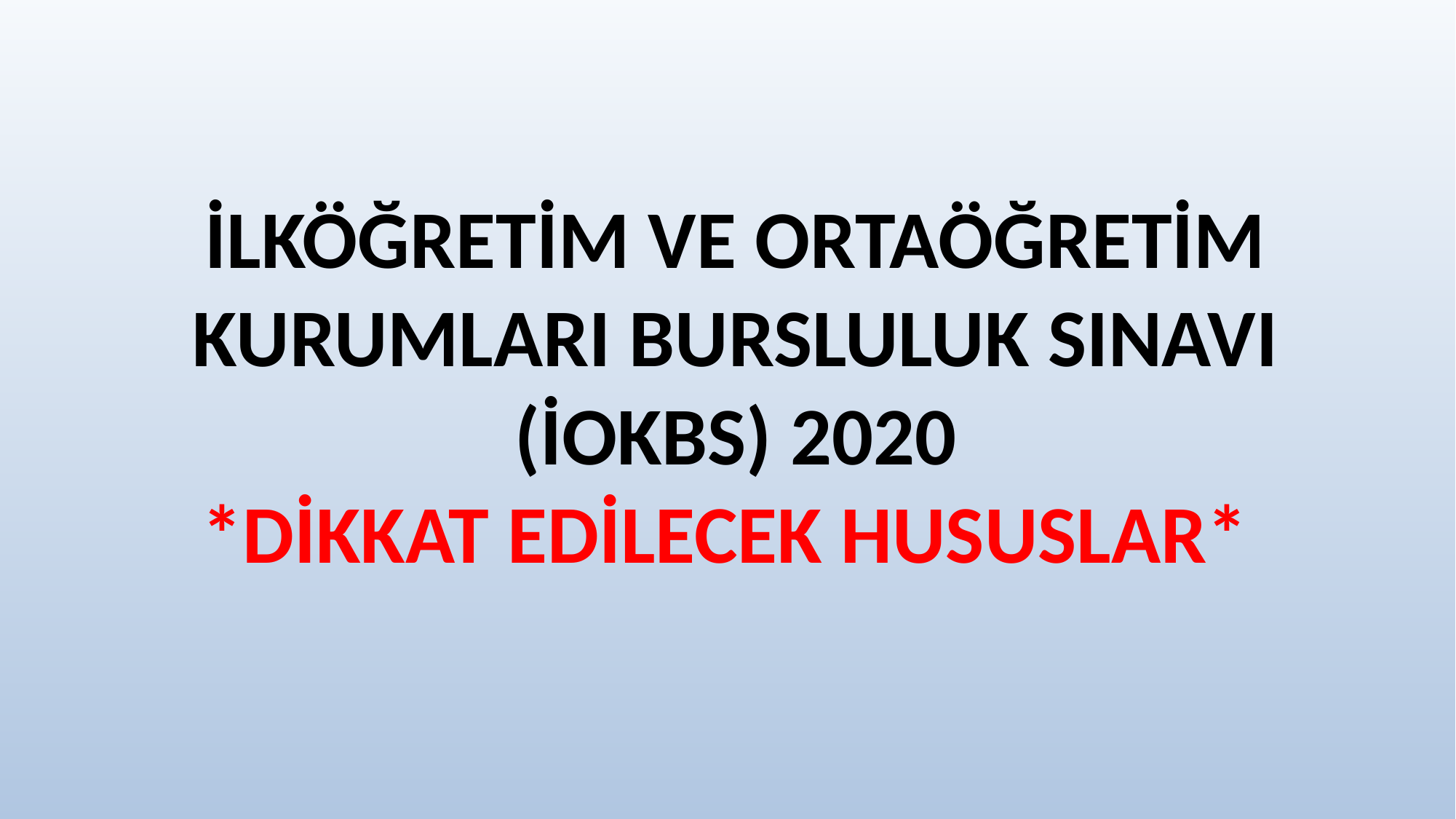

# İLKÖĞRETİM VE ORTAÖĞRETİM KURUMLARI BURSLULUK SINAVI (İOKBS) 2020 *DİKKAT EDİLECEK HUSUSLAR*